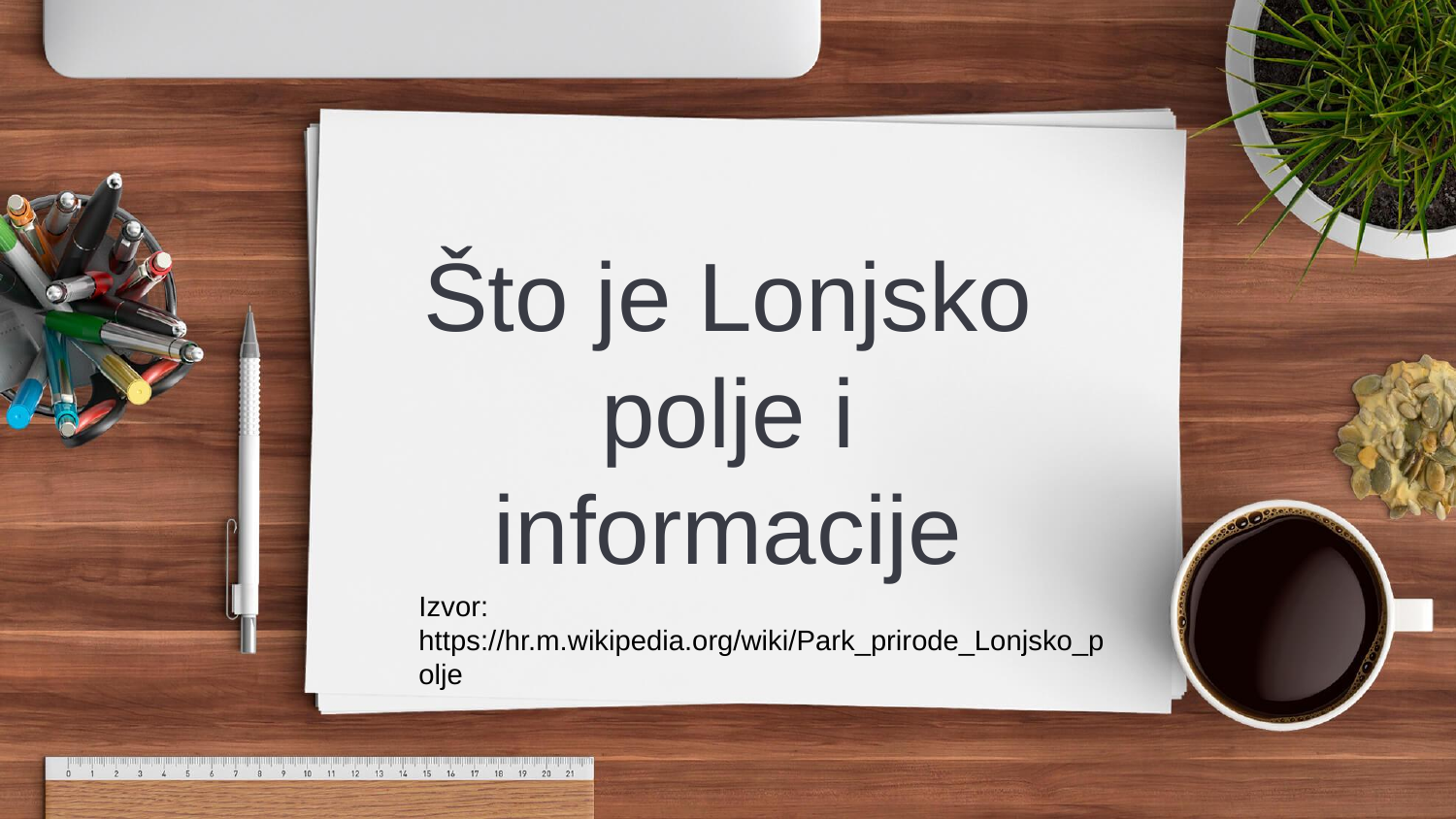

# Što je Lonjsko polje i informacije
Izvor: https://hr.m.wikipedia.org/wiki/Park_prirode_Lonjsko_polje